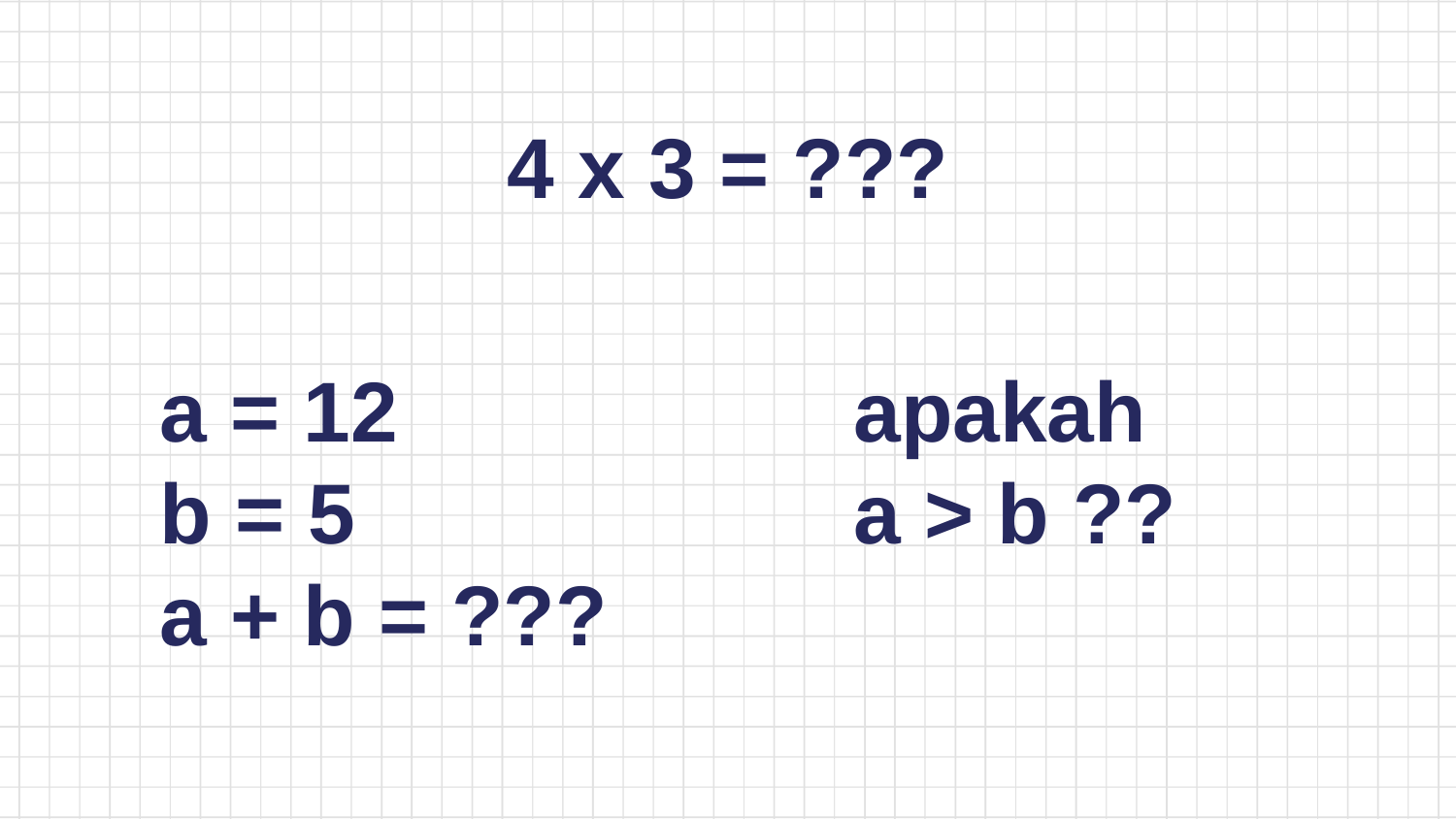

4 x 3 = ???
a = 12
b = 5
a + b = ???
apakah
a > b ??